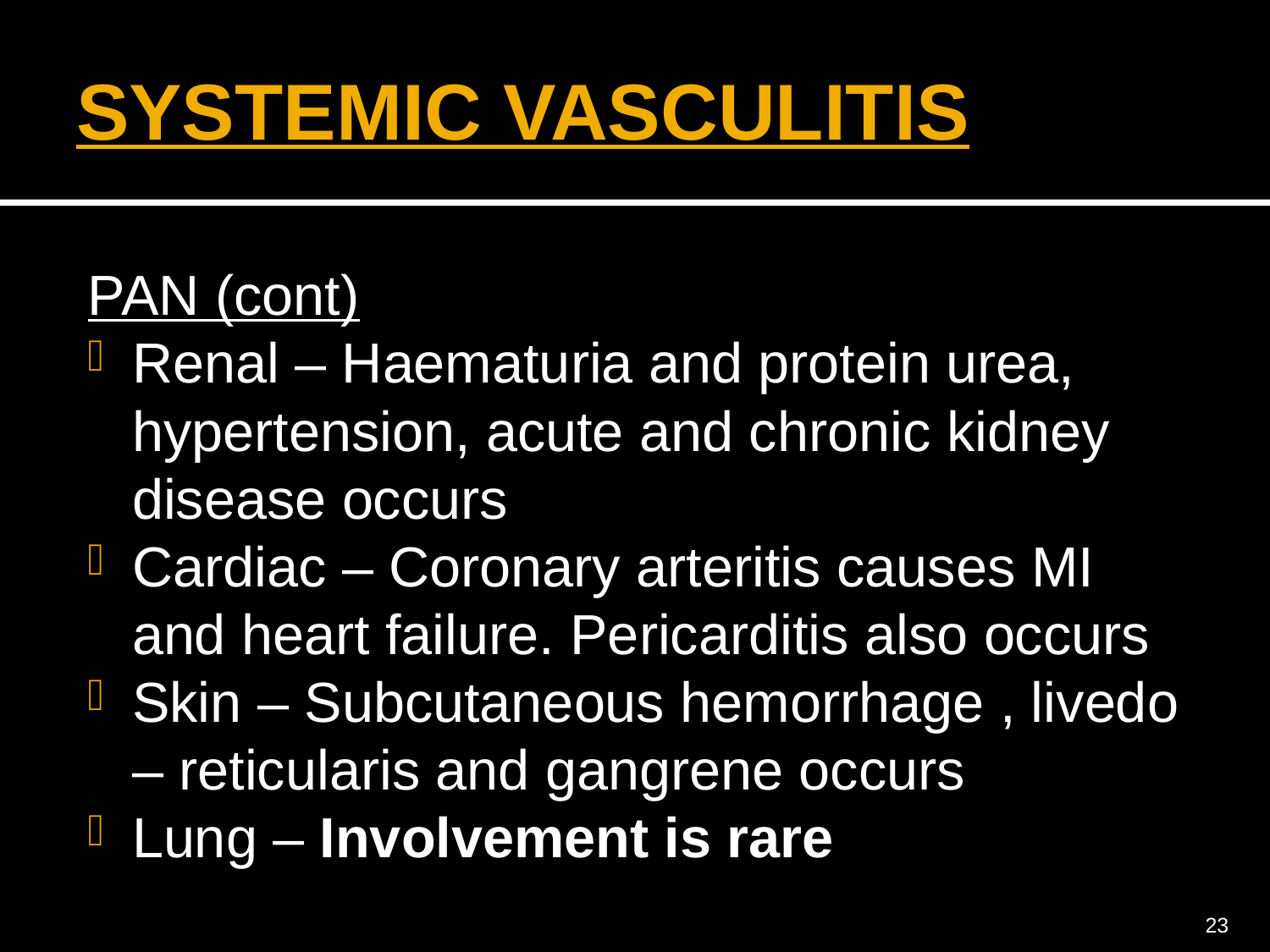

# SYSTEMIC VASCULITIS
PAN (cont)
Renal – Haematuria and protein urea, hypertension, acute and chronic kidney disease occurs
Cardiac – Coronary arteritis causes MI and heart failure. Pericarditis also occurs
Skin – Subcutaneous hemorrhage , livedo – reticularis and gangrene occurs
Lung – Involvement is rare
23